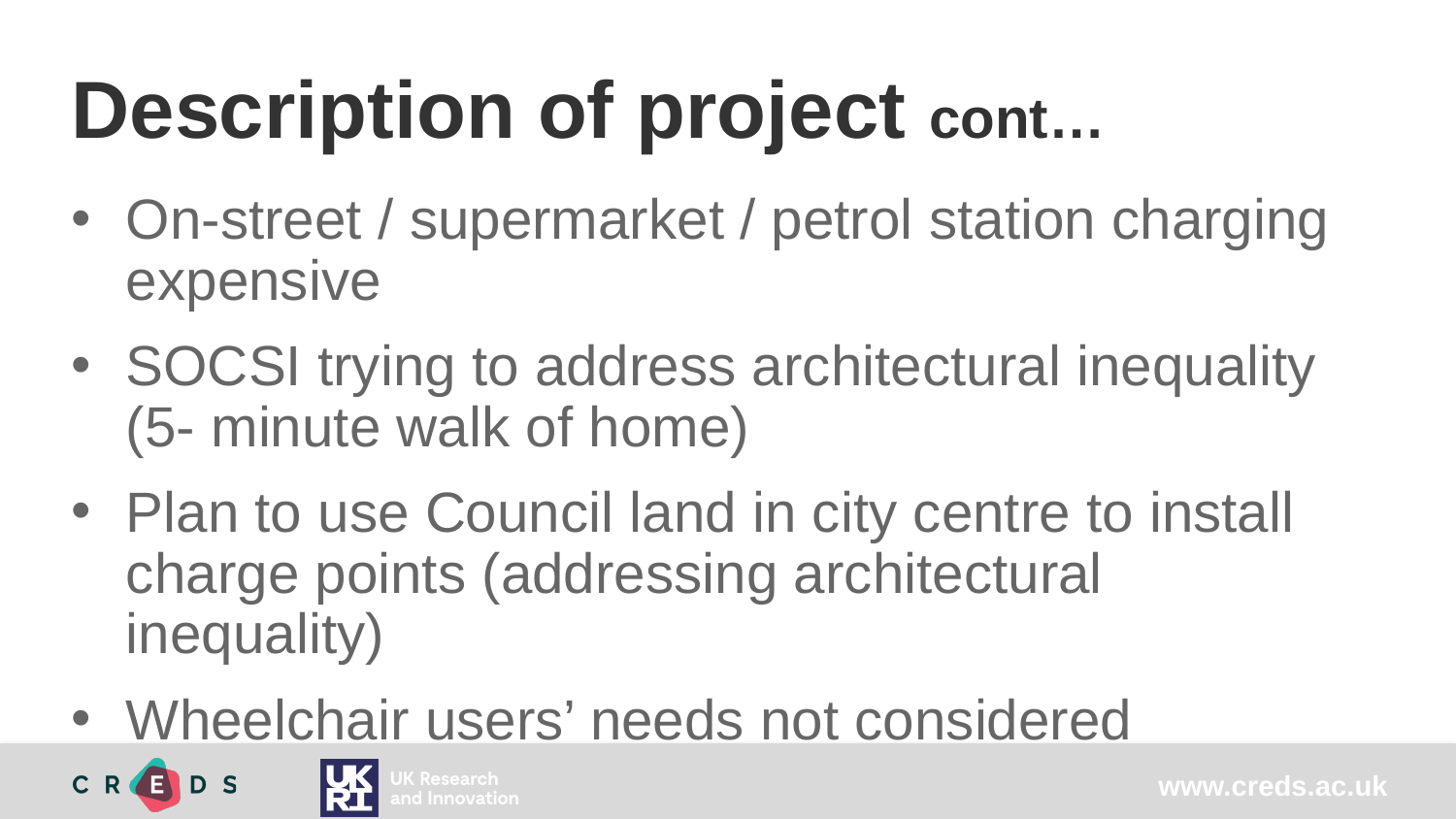

# Description of project cont…
On-street / supermarket / petrol station charging expensive
SOCSI trying to address architectural inequality
(5- minute walk of home)
Plan to use Council land in city centre to install charge points (addressing architectural inequality)
Wheelchair users’ needs not considered